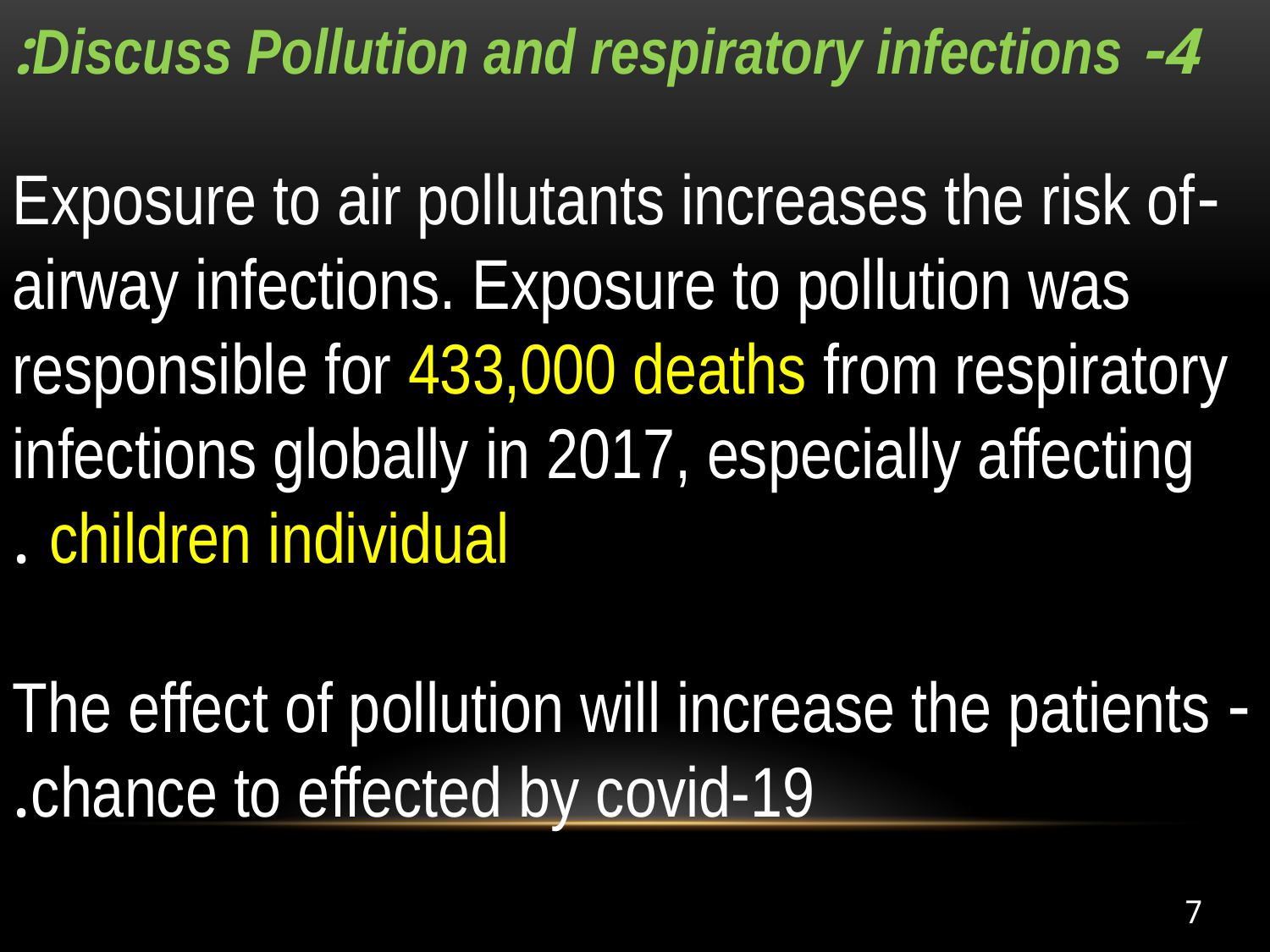

4- Discuss Pollution and respiratory infections:

-Exposure to air pollutants increases the risk of airway infections. Exposure to pollution was responsible for 433,000 deaths from respiratory infections globally in 2017, especially affecting children individual .

-The effect of pollution will increase the patients  chance to effected by covid-19.

7